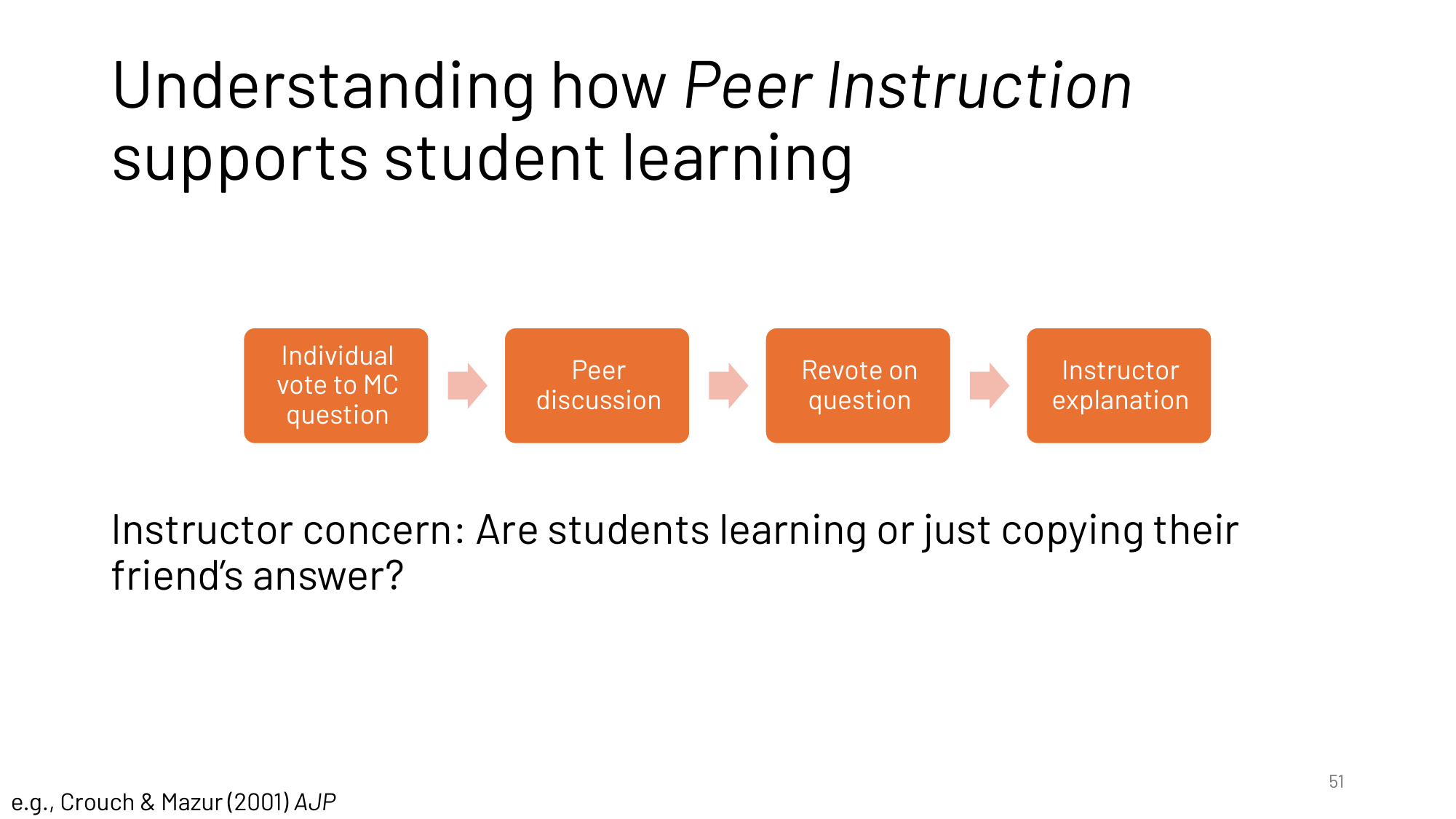

# Understanding how Peer Instruction supports student learning
Individual vote to MC question

Peer discussion

Revote on question

Instructor explanation
Instructor concern: Are students learning or just copying their friend’s answer?
51
e.g., Crouch & Mazur (2001) AJP